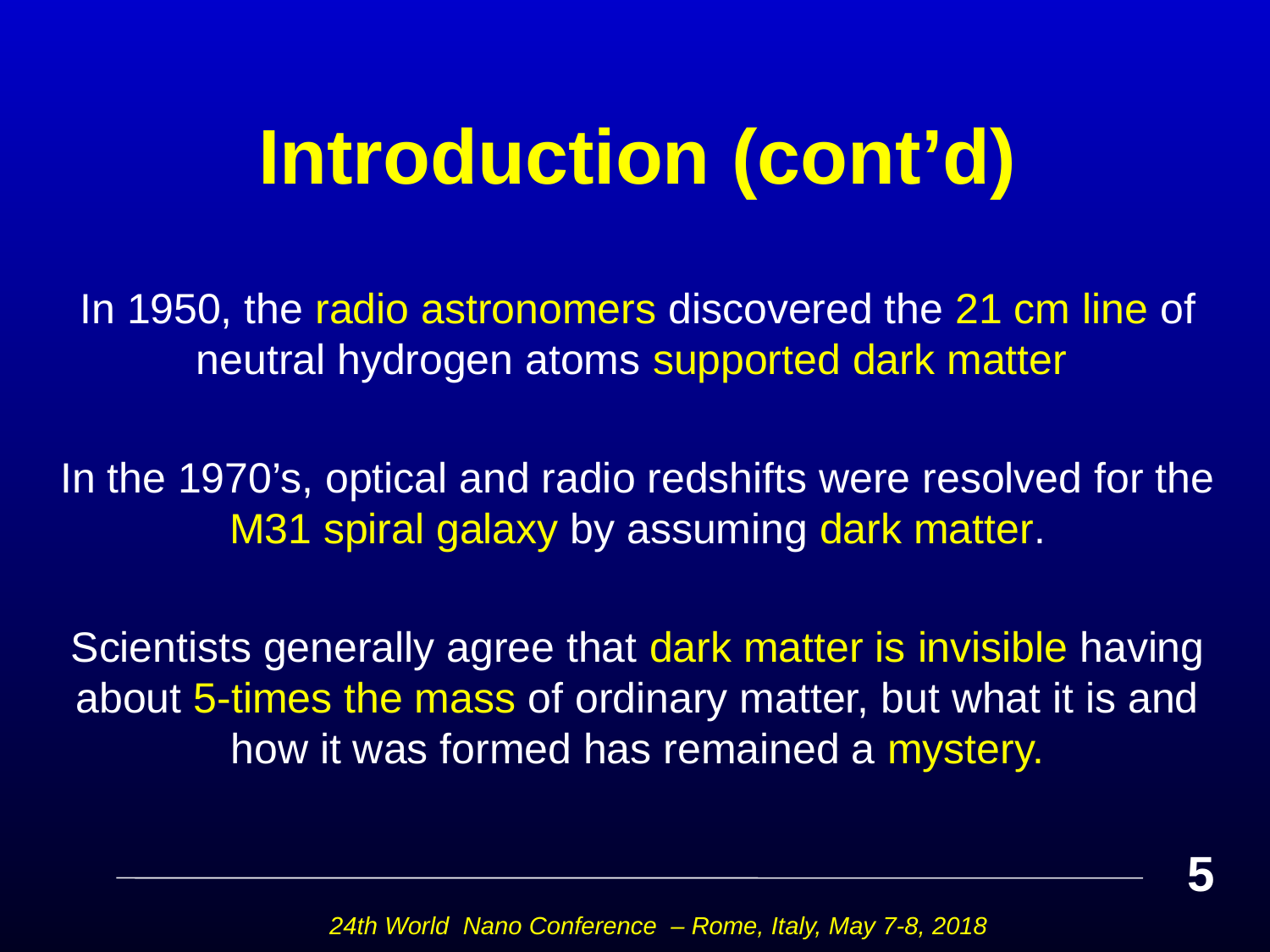

# Introduction (cont’d)
In 1950, the radio astronomers discovered the 21 cm line of neutral hydrogen atoms supported dark matter

In the 1970’s, optical and radio redshifts were resolved for the M31 spiral galaxy by assuming dark matter.

Scientists generally agree that dark matter is invisible having about 5-times the mass of ordinary matter, but what it is and how it was formed has remained a mystery.
5
24th World  Nano Conference  – Rome, Italy, May 7-8, 2018